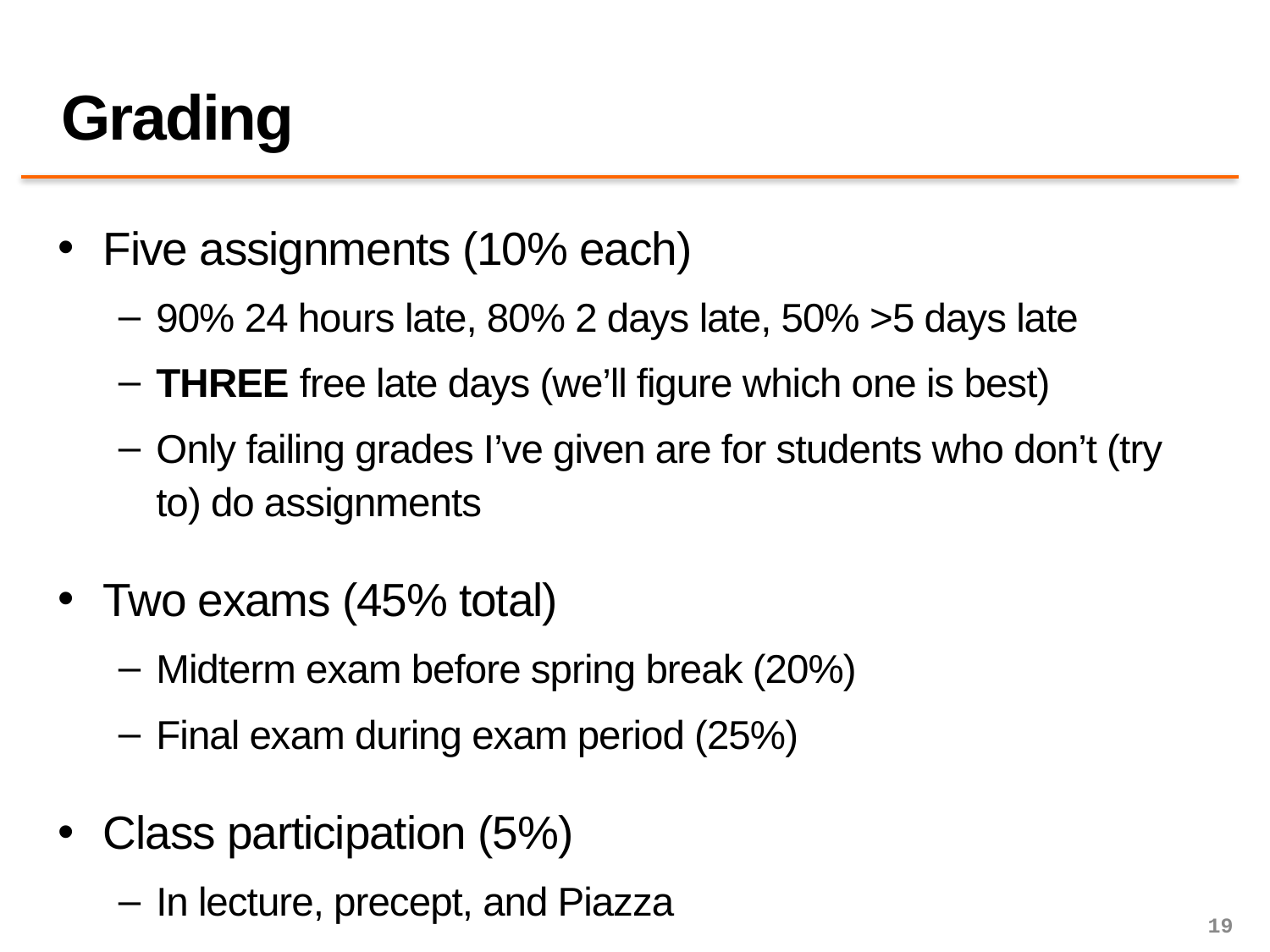

# Grading
Five assignments (10% each)
90% 24 hours late, 80% 2 days late, 50% >5 days late
THREE free late days (we’ll figure which one is best)
Only failing grades I’ve given are for students who don’t (try to) do assignments
Two exams (45% total)
Midterm exam before spring break (20%)
Final exam during exam period (25%)
Class participation (5%)
In lecture, precept, and Piazza

19